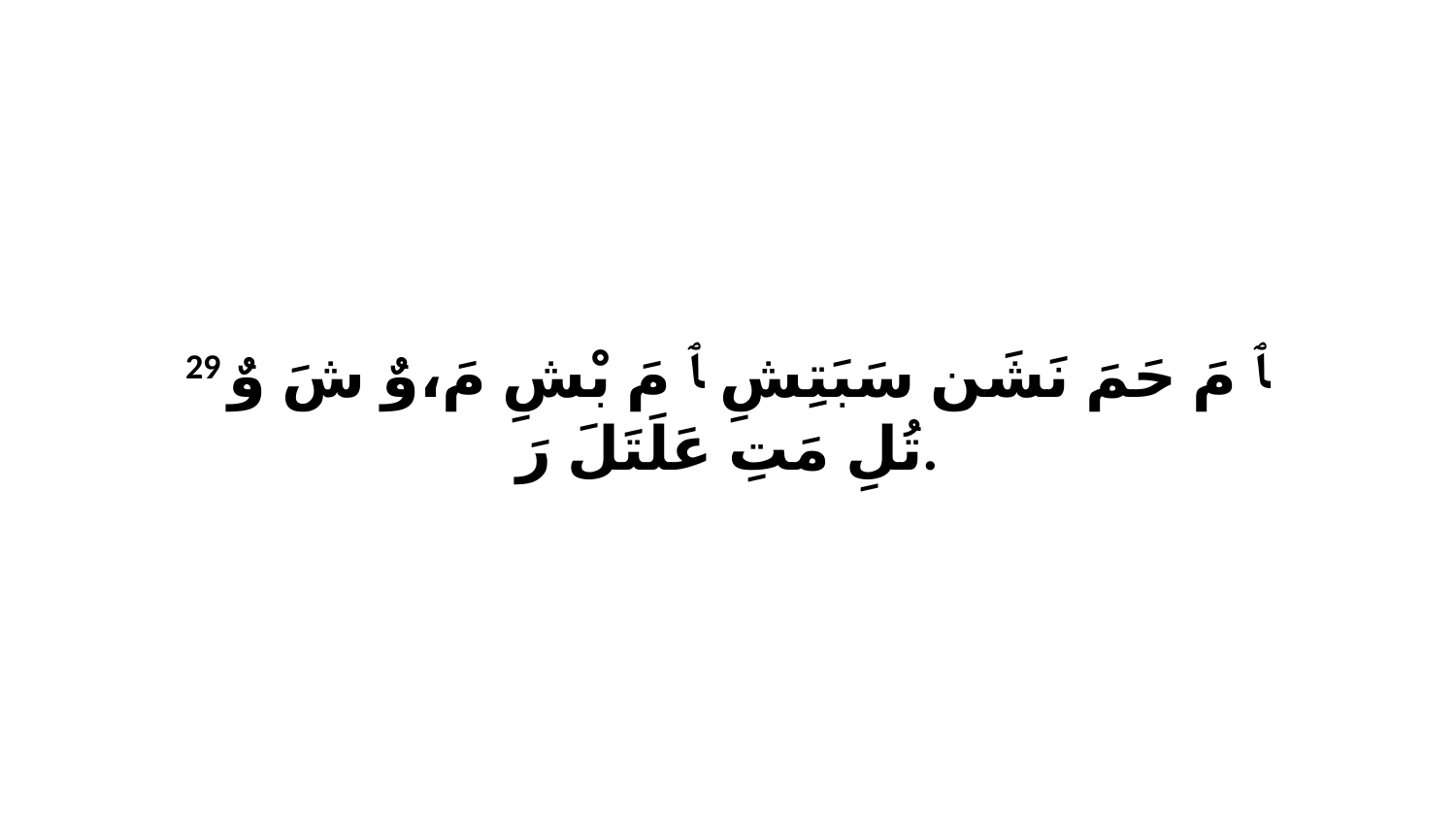

29 ﭑ مَ حَمَ نَشَن سَبَتِشِ ﭑ مَ بْشِ مَ،وٌ شَ وٌ تُلِ مَتِ عَلَتَلَ رَ.